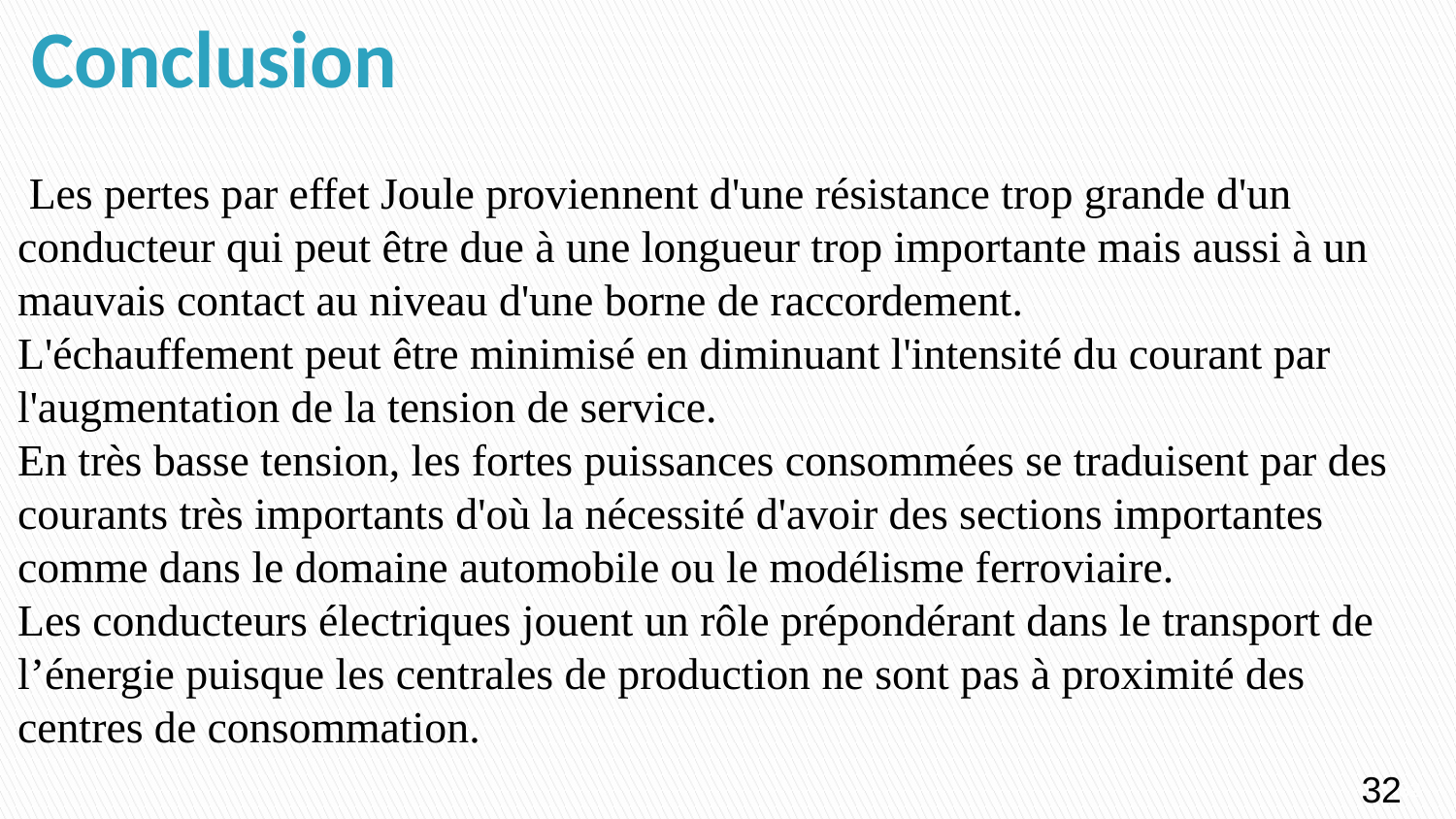

# Conclusion

 Les pertes par effet Joule proviennent d'une résistance trop grande d'un conducteur qui peut être due à une longueur trop importante mais aussi à un mauvais contact au niveau d'une borne de raccordement.
L'échauffement peut être minimisé en diminuant l'intensité du courant par l'augmentation de la tension de service.
En très basse tension, les fortes puissances consommées se traduisent par des courants très importants d'où la nécessité d'avoir des sections importantes comme dans le domaine automobile ou le modélisme ferroviaire.
Les conducteurs électriques jouent un rôle prépondérant dans le transport de l’énergie puisque les centrales de production ne sont pas à proximité des centres de consommation.

32
32